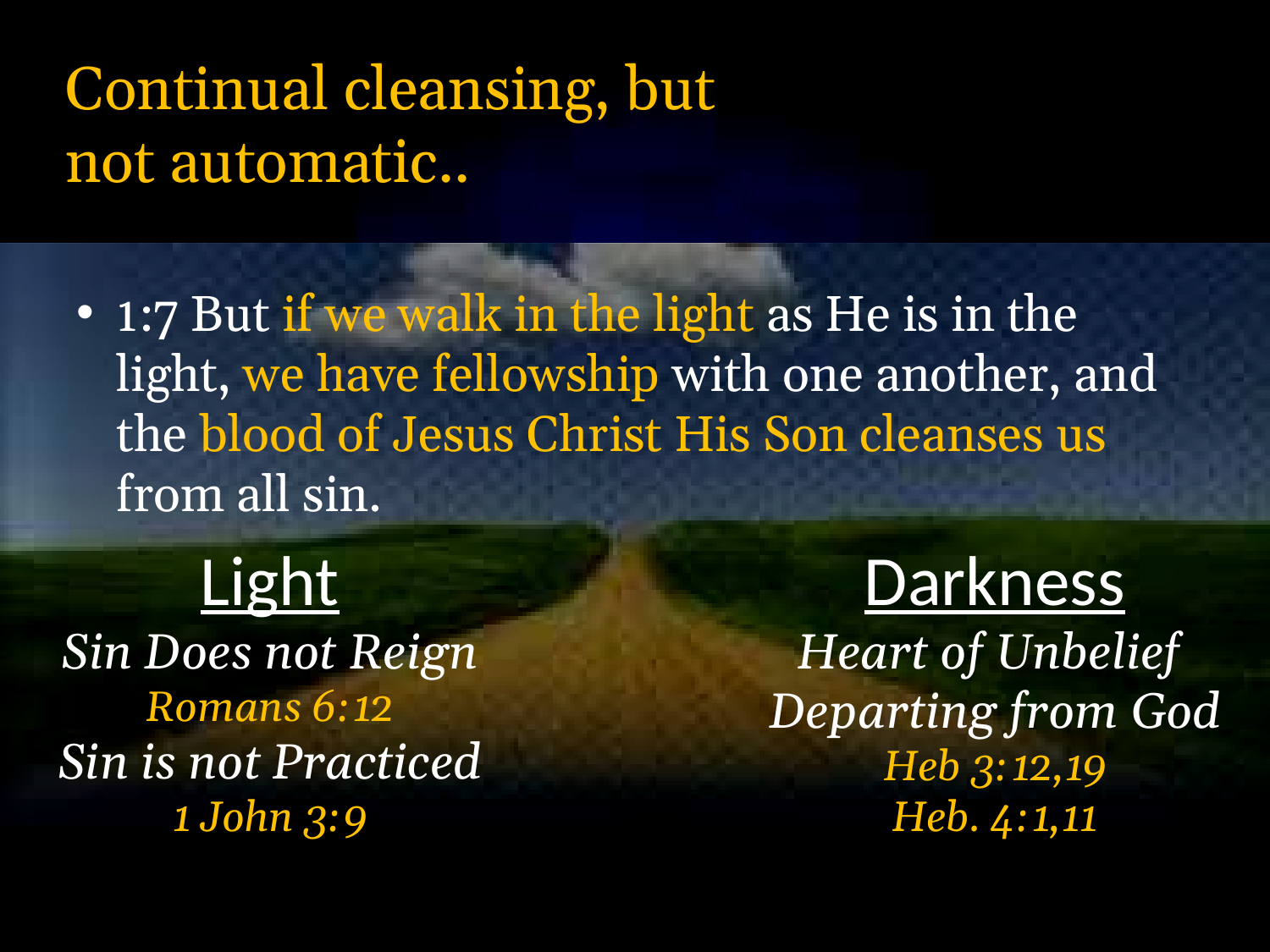

# Continual cleansing, but not automatic..
1:7 But if we walk in the light as He is in the light, we have fellowship with one another, and the blood of Jesus Christ His Son cleanses us from all sin.

Light
Sin Does not Reign Romans 6:12
Sin is not Practiced
1 John 3:9
Darkness
Heart of Unbelief  Departing from God
Heb 3:12,19
Heb. 4:1,11